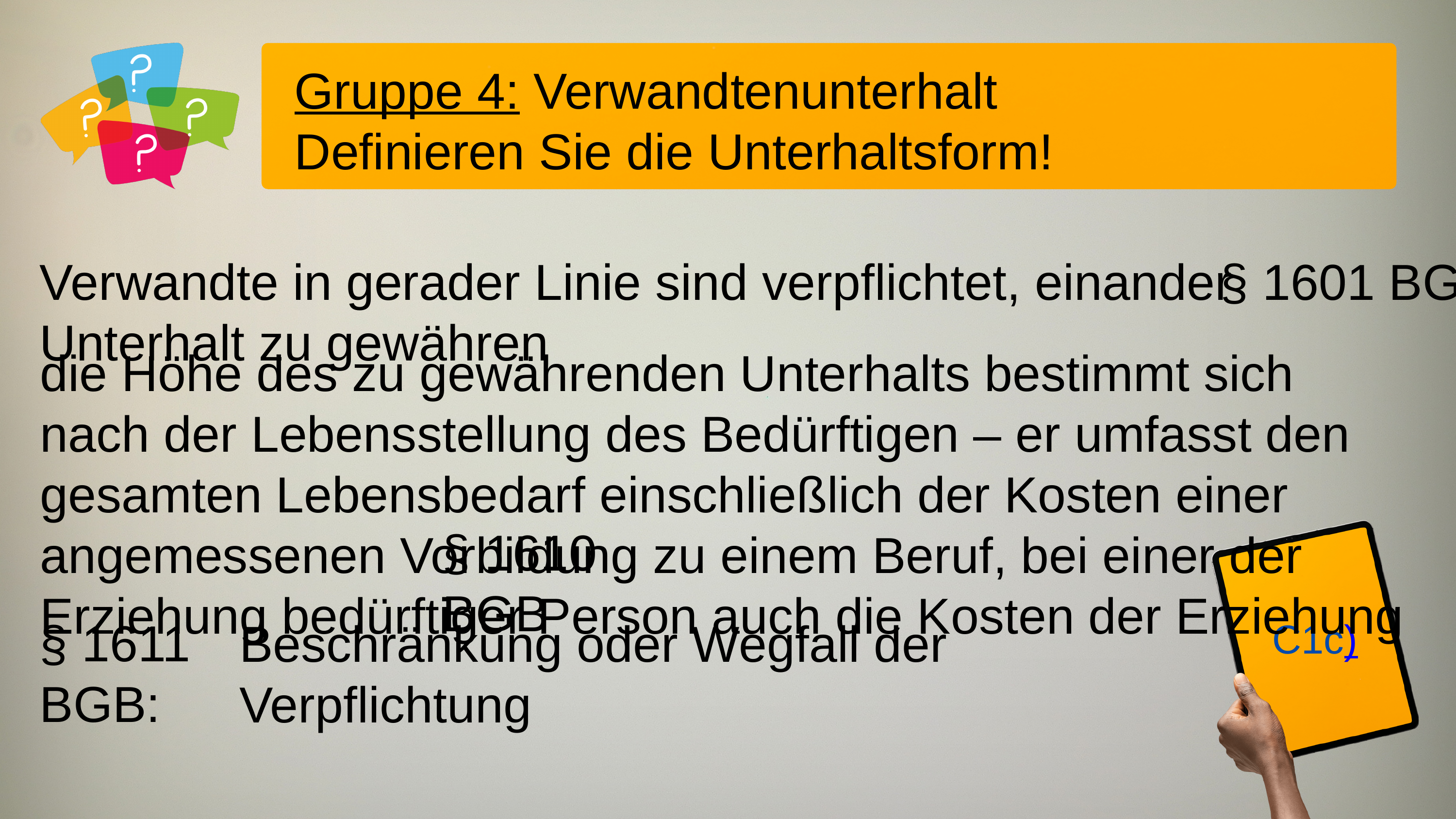

Gruppe 4: Verwandtenunterhalt
Definieren Sie die Unterhaltsform!
Verwandte in gerader Linie sind verpflichtet, einander Unterhalt zu gewähren
§ 1601 BGB
die Höhe des zu gewährenden Unterhalts bestimmt sich nach der Lebensstellung des Bedürftigen – er umfasst den gesamten Lebensbedarf einschließlich der Kosten einer angemessenen Vorbildung zu einem Beruf, bei einer der Erziehung bedürftiger Person auch die Kosten der Erziehung
§ 1610 BGB

C1c)
§ 1611 BGB:
Beschränkung oder Wegfall der Verpflichtung